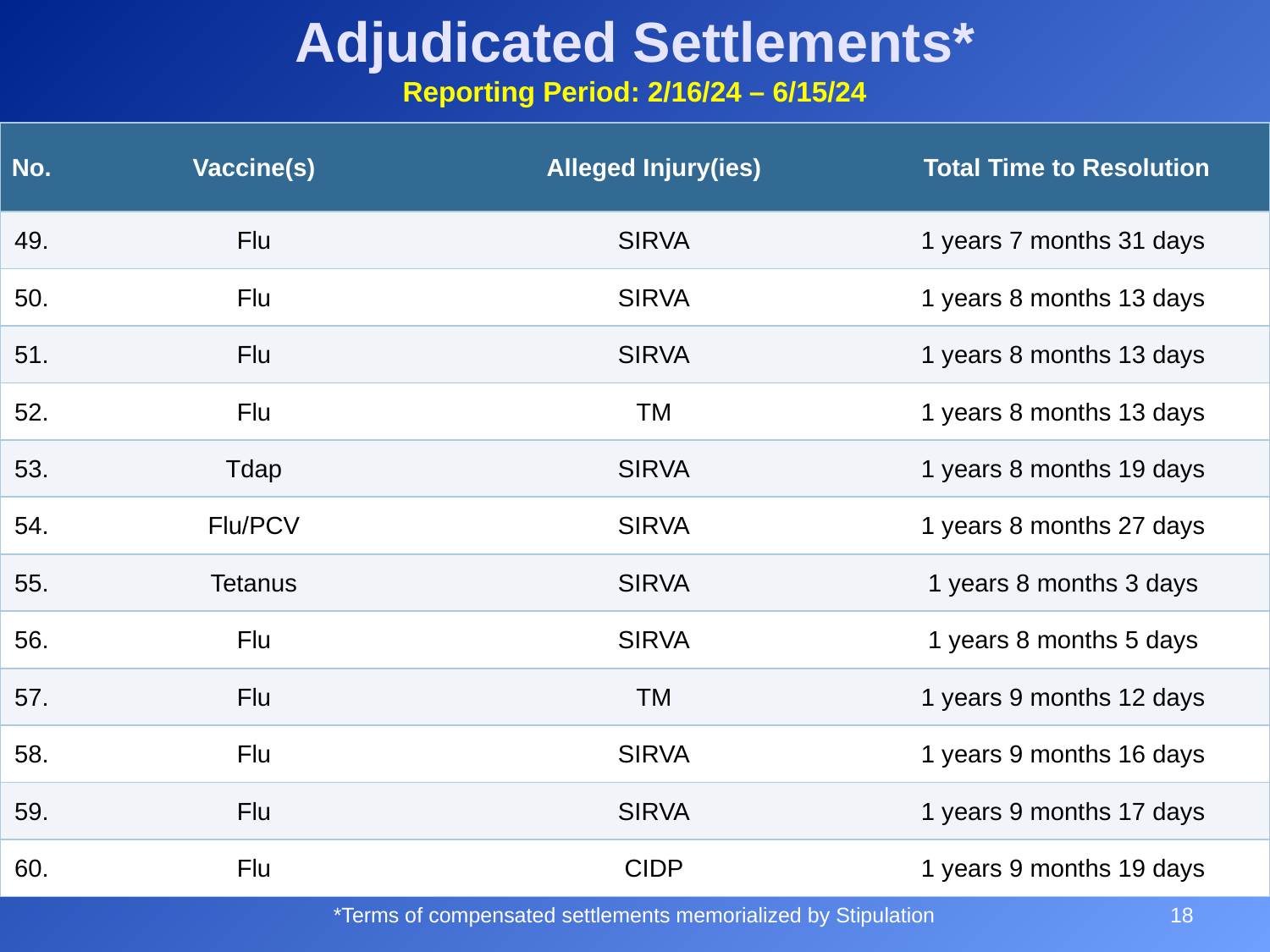

# Adjudicated Settlements* Reporting Period: 2/16/24 – 6/15/24
| No. | Vaccine(s) | Alleged Injury(ies) | Total Time to Resolution |
| --- | --- | --- | --- |
| 49. | Flu | SIRVA | 1 years 7 months 31 days |
| 50. | Flu | SIRVA | 1 years 8 months 13 days |
| 51. | Flu | SIRVA | 1 years 8 months 13 days |
| 52. | Flu | TM | 1 years 8 months 13 days |
| 53. | Tdap | SIRVA | 1 years 8 months 19 days |
| 54. | Flu/PCV | SIRVA | 1 years 8 months 27 days |
| 55. | Tetanus | SIRVA | 1 years 8 months 3 days |
| 56. | Flu | SIRVA | 1 years 8 months 5 days |
| 57. | Flu | TM | 1 years 9 months 12 days |
| 58. | Flu | SIRVA | 1 years 9 months 16 days |
| 59. | Flu | SIRVA | 1 years 9 months 17 days |
| 60. | Flu | CIDP | 1 years 9 months 19 days |
18
*Terms of compensated settlements memorialized by Stipulation